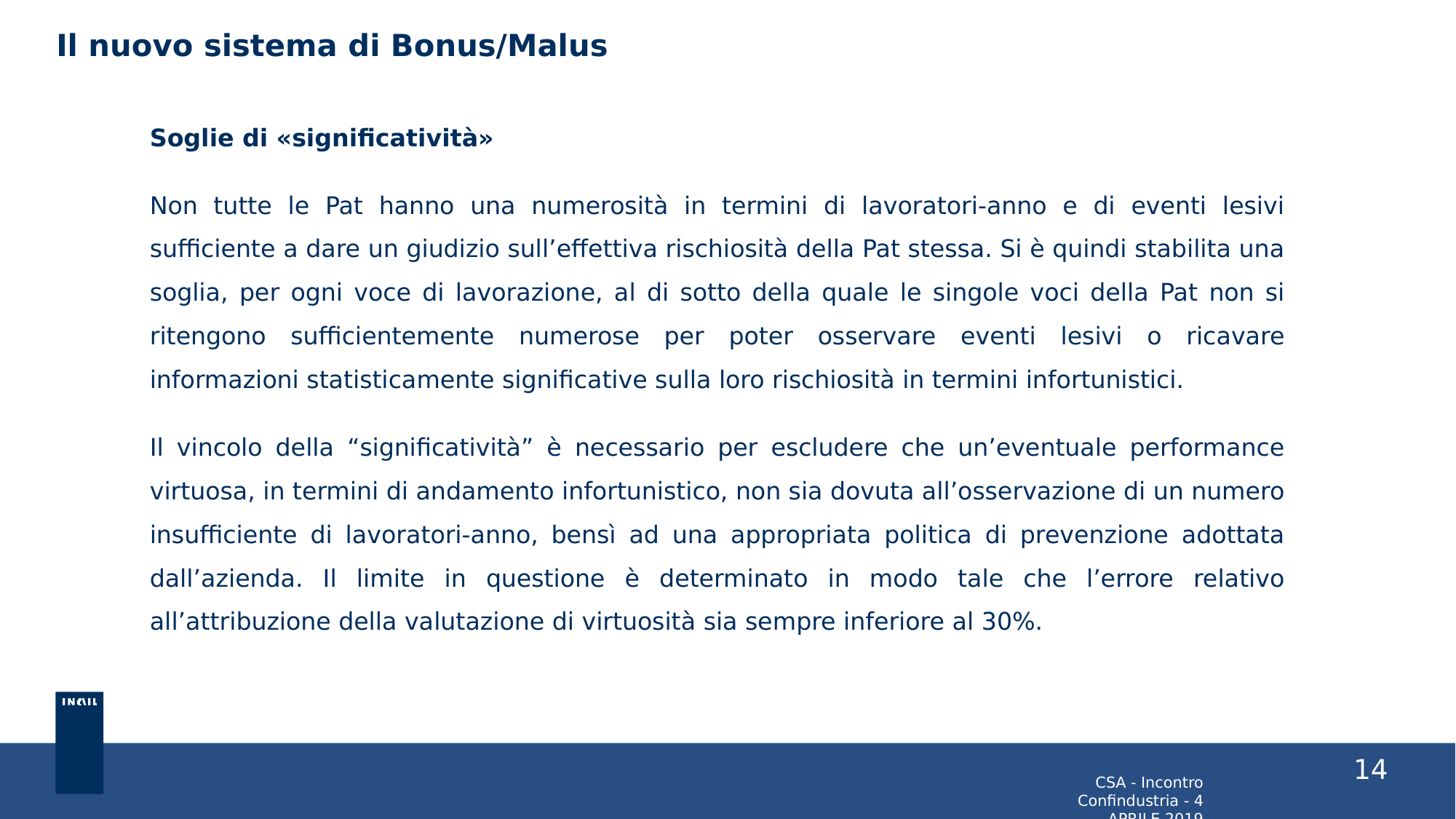

# Il nuovo sistema di Bonus/Malus
Soglie di «significatività»
Non tutte le Pat hanno una numerosità in termini di lavoratori-anno e di eventi lesivi sufficiente a dare un giudizio sull’effettiva rischiosità della Pat stessa. Si è quindi stabilita una soglia, per ogni voce di lavorazione, al di sotto della quale le singole voci della Pat non si ritengono sufficientemente numerose per poter osservare eventi lesivi o ricavare informazioni statisticamente significative sulla loro rischiosità in termini infortunistici.
Il vincolo della “significatività” è necessario per escludere che un’eventuale performance virtuosa, in termini di andamento infortunistico, non sia dovuta all’osservazione di un numero insufficiente di lavoratori-anno, bensì ad una appropriata politica di prevenzione adottata dall’azienda. Il limite in questione è determinato in modo tale che l’errore relativo all’attribuzione della valutazione di virtuosità sia sempre inferiore al 30%.

14
CSA - Incontro Confindustria - 4 APRILE 2019